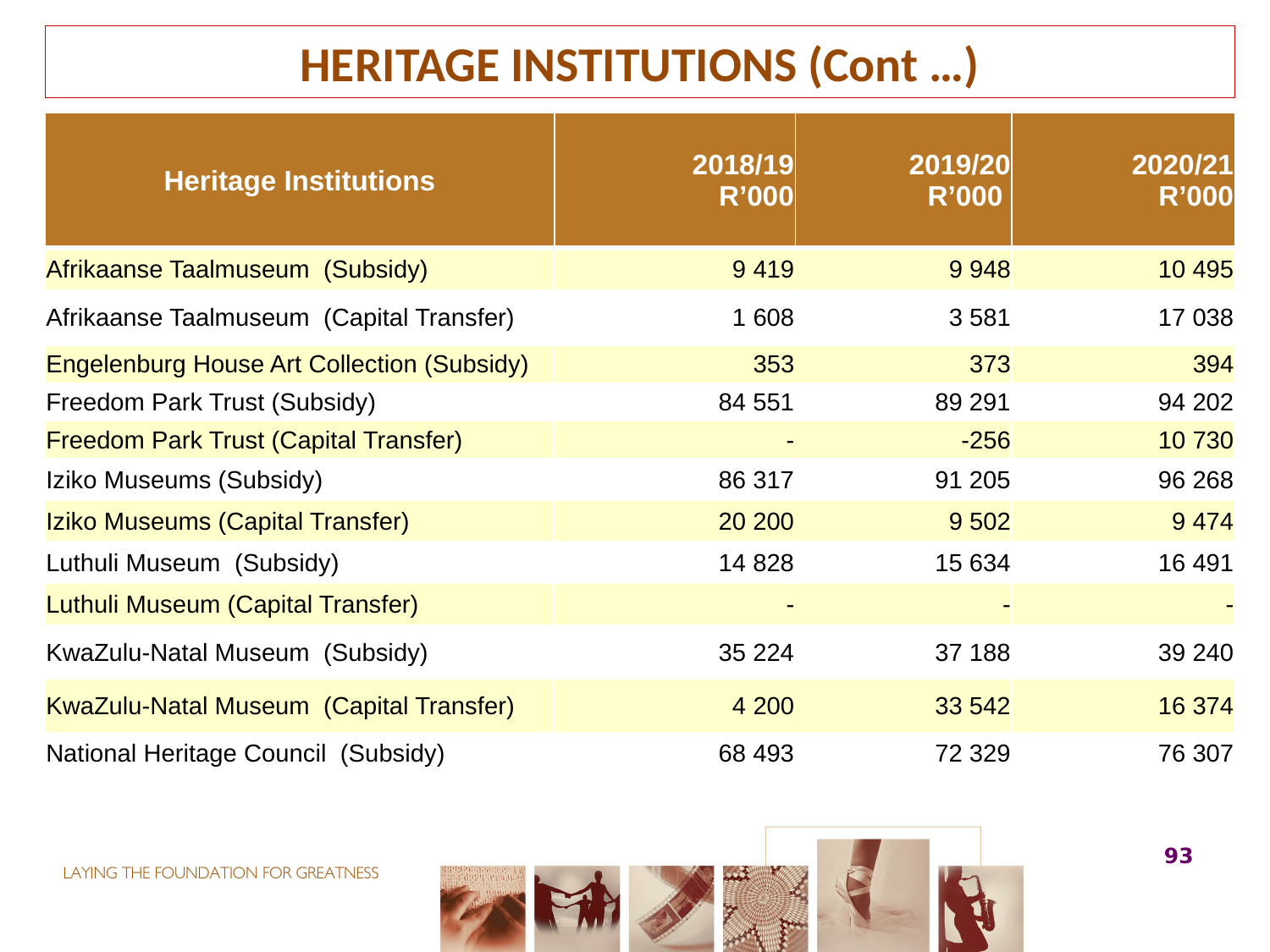

HERITAGE INSTITUTIONS (Cont …)
| Heritage Institutions | 2018/19 R’000 | 2019/20 R’000 | 2020/21 R’000 |
| --- | --- | --- | --- |
| Afrikaanse Taalmuseum (Subsidy) | 9 419 | 9 948 | 10 495 |
| Afrikaanse Taalmuseum (Capital Transfer) | 1 608 | 3 581 | 17 038 |
| Engelenburg House Art Collection (Subsidy) | 353 | 373 | 394 |
| Freedom Park Trust (Subsidy) | 84 551 | 89 291 | 94 202 |
| Freedom Park Trust (Capital Transfer) | - | -256 | 10 730 |
| Iziko Museums (Subsidy) | 86 317 | 91 205 | 96 268 |
| Iziko Museums (Capital Transfer) | 20 200 | 9 502 | 9 474 |
| Luthuli Museum (Subsidy) | 14 828 | 15 634 | 16 491 |
| Luthuli Museum (Capital Transfer) | - | - | - |
| KwaZulu-Natal Museum (Subsidy) | 35 224 | 37 188 | 39 240 |
| KwaZulu-Natal Museum (Capital Transfer) | 4 200 | 33 542 | 16 374 |
| National Heritage Council (Subsidy) | 68 493 | 72 329 | 76 307 |
|  |  |  |  |
93